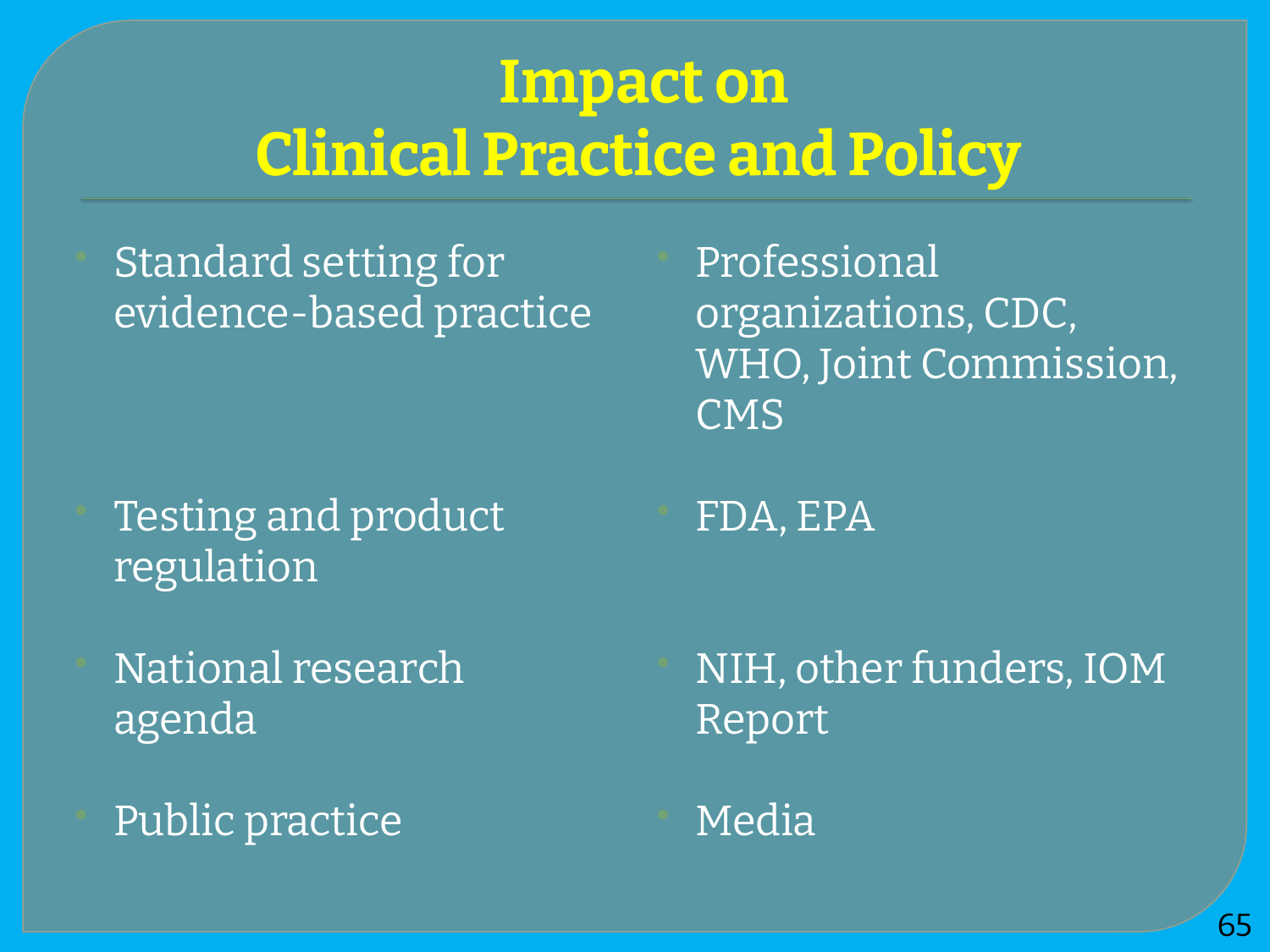

# Impact on Clinical Practice and Policy
Standard setting for evidence-based practice

Testing and product regulation

National research agenda

Public practice
Professional organizations, CDC, WHO, Joint Commission, CMS

FDA, EPA

NIH, other funders, IOM Report

Media

65